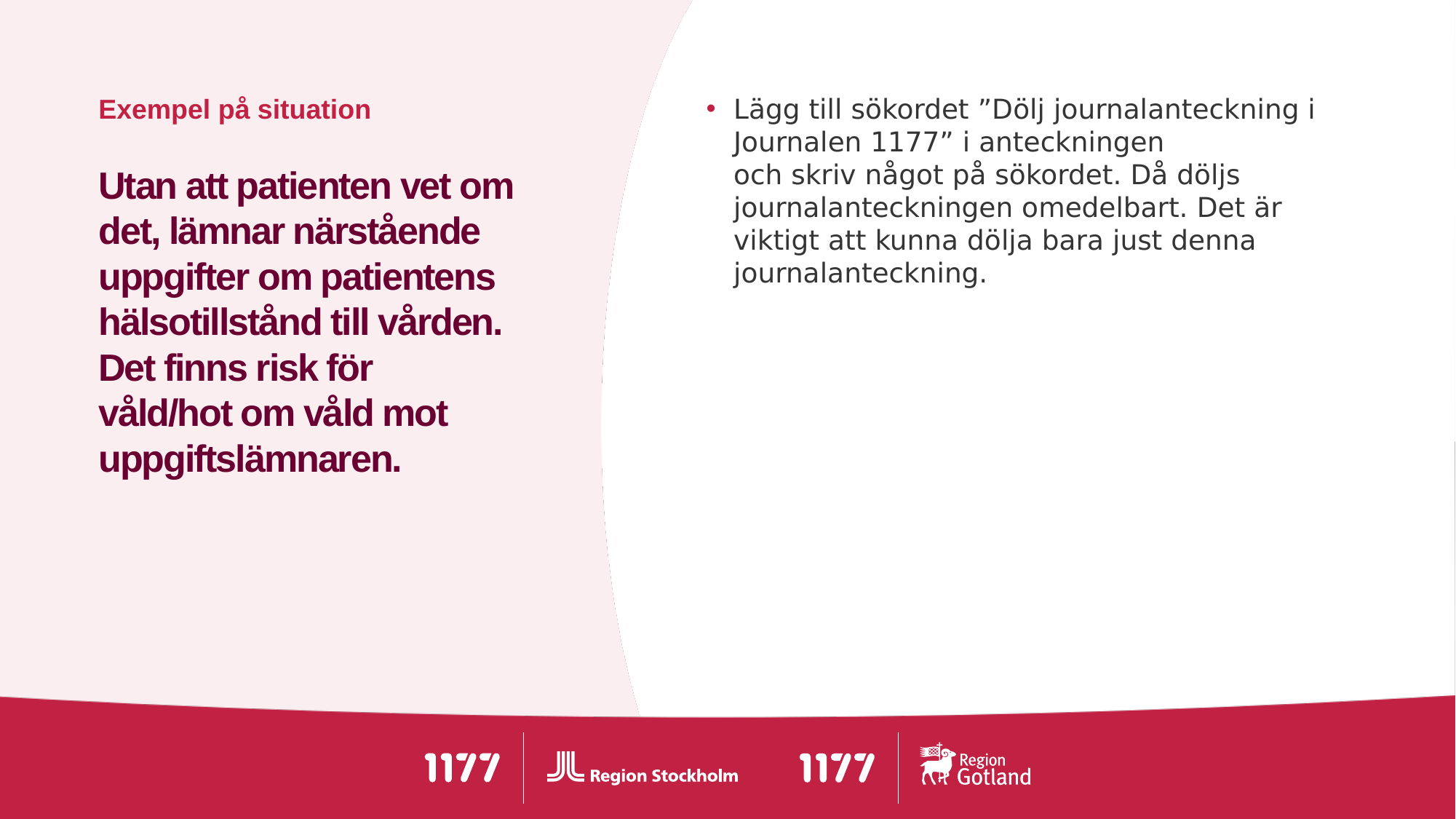

Lägg till sökordet ”Dölj journalanteckning i Journalen 1177” i anteckningen
och skriv något på sökordet. Då döljs journalanteckningen omedelbart. Det är viktigt att kunna dölja bara just denna journalanteckning.
# Utan att patienten vet om det, lämnar närstående uppgifter om patientens hälsotillstånd till vården. Det finns risk för våld/hot om våld mot uppgiftslämnaren.